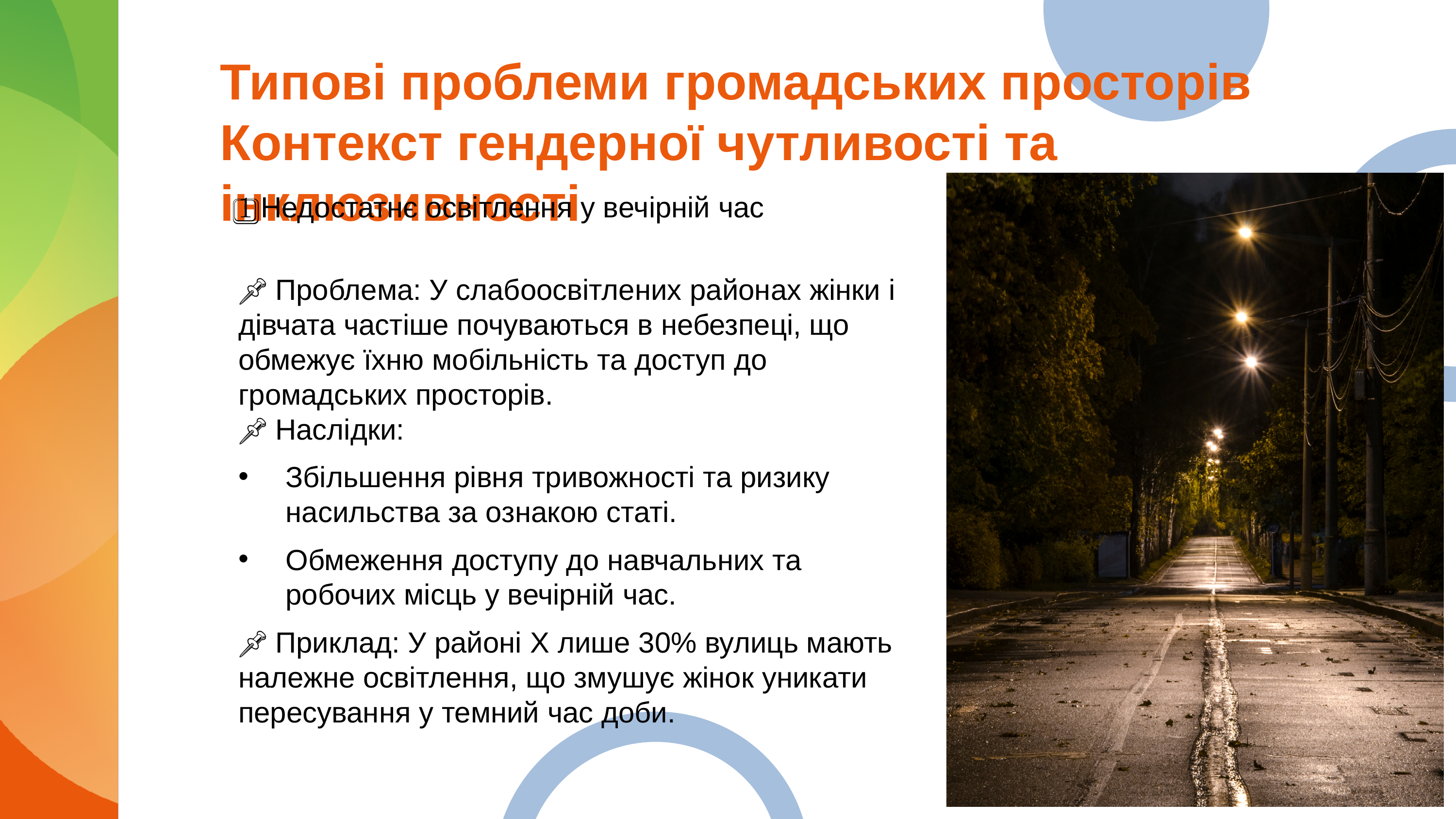

# Типові проблеми громадських просторів Контекст гендерної чутливості та інклюзивності

1️⃣ Недостатнє освітлення у вечірній час
📌 Проблема: У слабоосвітлених районах жінки і дівчата частіше почуваються в небезпеці, що обмежує їхню мобільність та доступ до громадських просторів.
📌 Наслідки:
Збільшення рівня тривожності та ризику насильства за ознакою статі.
Обмеження доступу до навчальних та робочих місць у вечірній час.
📌 Приклад: У районі X лише 30% вулиць мають належне освітлення, що змушує жінок уникати пересування у темний час доби.